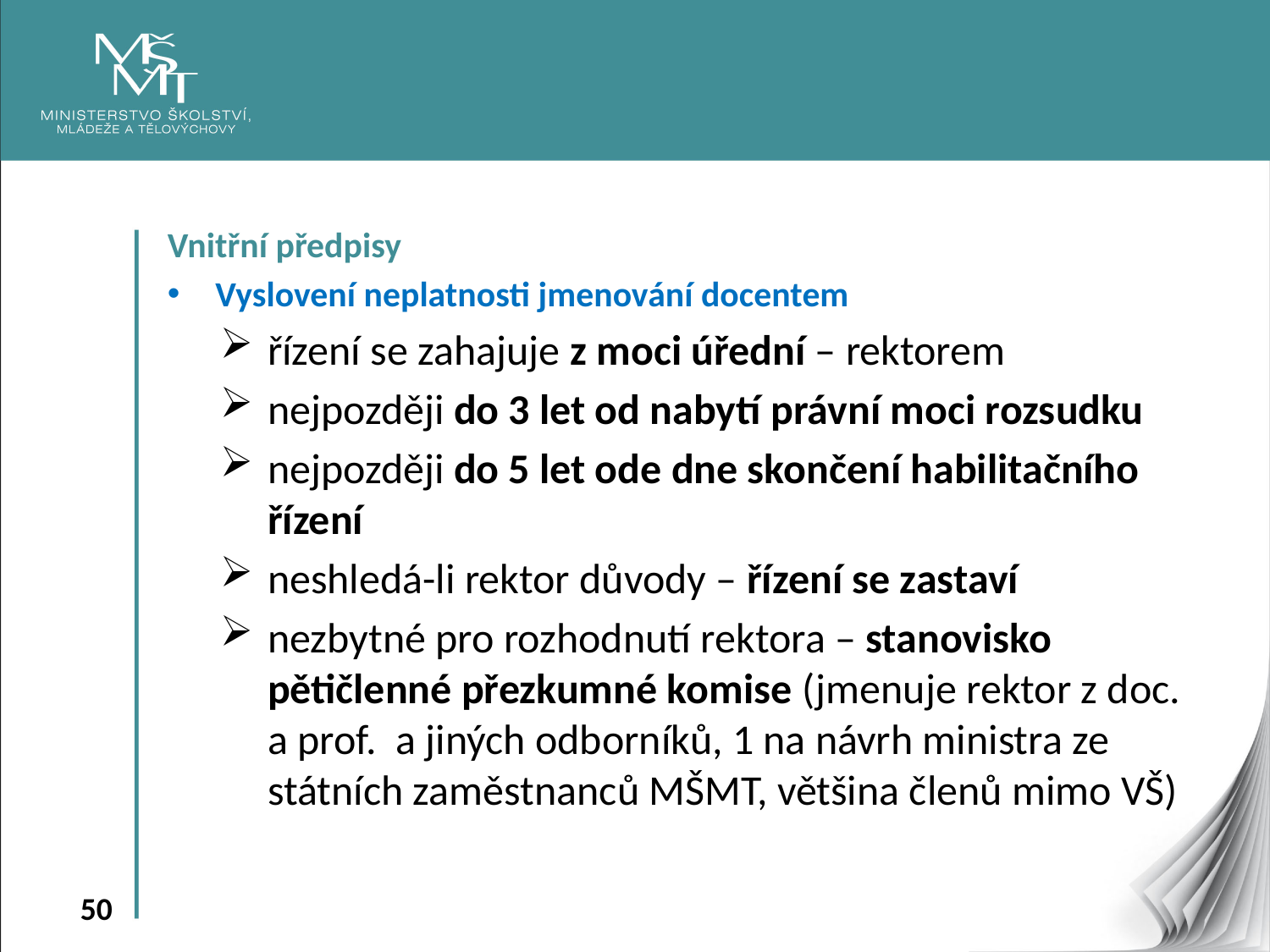

Vnitřní předpisy
Vyslovení neplatnosti jmenování docentem
řízení se zahajuje z moci úřední – rektorem
nejpozději do 3 let od nabytí právní moci rozsudku
nejpozději do 5 let ode dne skončení habilitačního řízení
neshledá-li rektor důvody – řízení se zastaví
nezbytné pro rozhodnutí rektora – stanovisko pětičlenné přezkumné komise (jmenuje rektor z doc. a prof.  a jiných odborníků, 1 na návrh ministra ze státních zaměstnanců MŠMT, většina členů mimo VŠ)